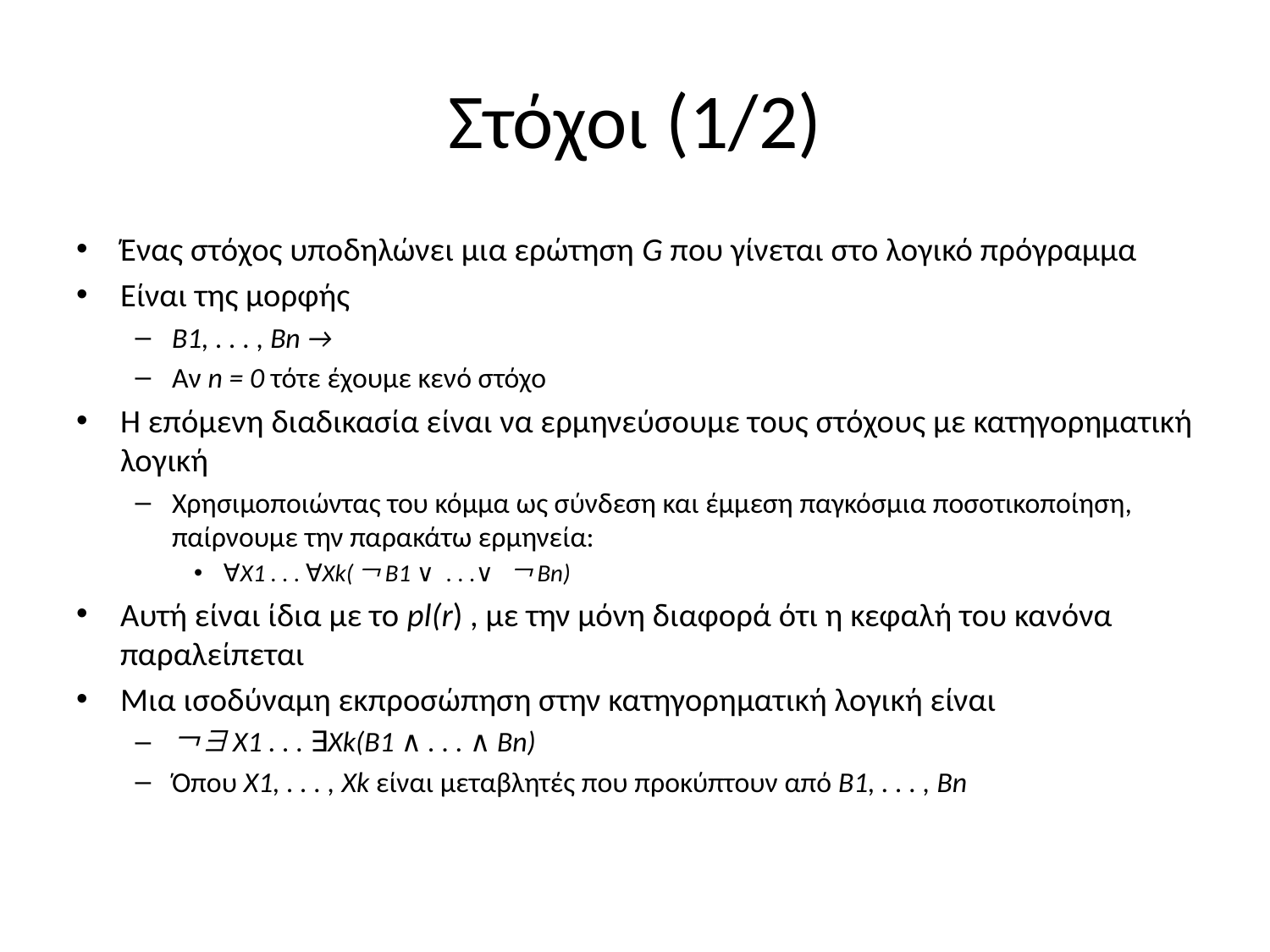

# Στόχοι (1/2)
Ένας στόχος υποδηλώνει μια ερώτηση G που γίνεται στο λογικό πρόγραμμα
Είναι της μορφής
B1, . . . , Bn →
Αν n = 0 τότε έχουμε κενό στόχο
Η επόμενη διαδικασία είναι να ερμηνεύσουμε τους στόχους με κατηγορηματική λογική
Χρησιμοποιώντας του κόμμα ως σύνδεση και έμμεση παγκόσμια ποσοτικοποίηση, παίρνουμε την παρακάτω ερμηνεία:
∀X1 . . . ∀Xk(￢B1 ∨ . . .∨ ￢Bn)
Αυτή είναι ίδια με το pl(r) , με την μόνη διαφορά ότι η κεφαλή του κανόνα παραλείπεται
Μια ισοδύναμη εκπροσώπηση στην κατηγορηματική λογική είναι
￢∃X1 . . . ∃Xk(B1 ∧ . . . ∧ Bn)
Όπου X1, . . . , Xk είναι μεταβλητές που προκύπτουν από B1, . . . , Bn